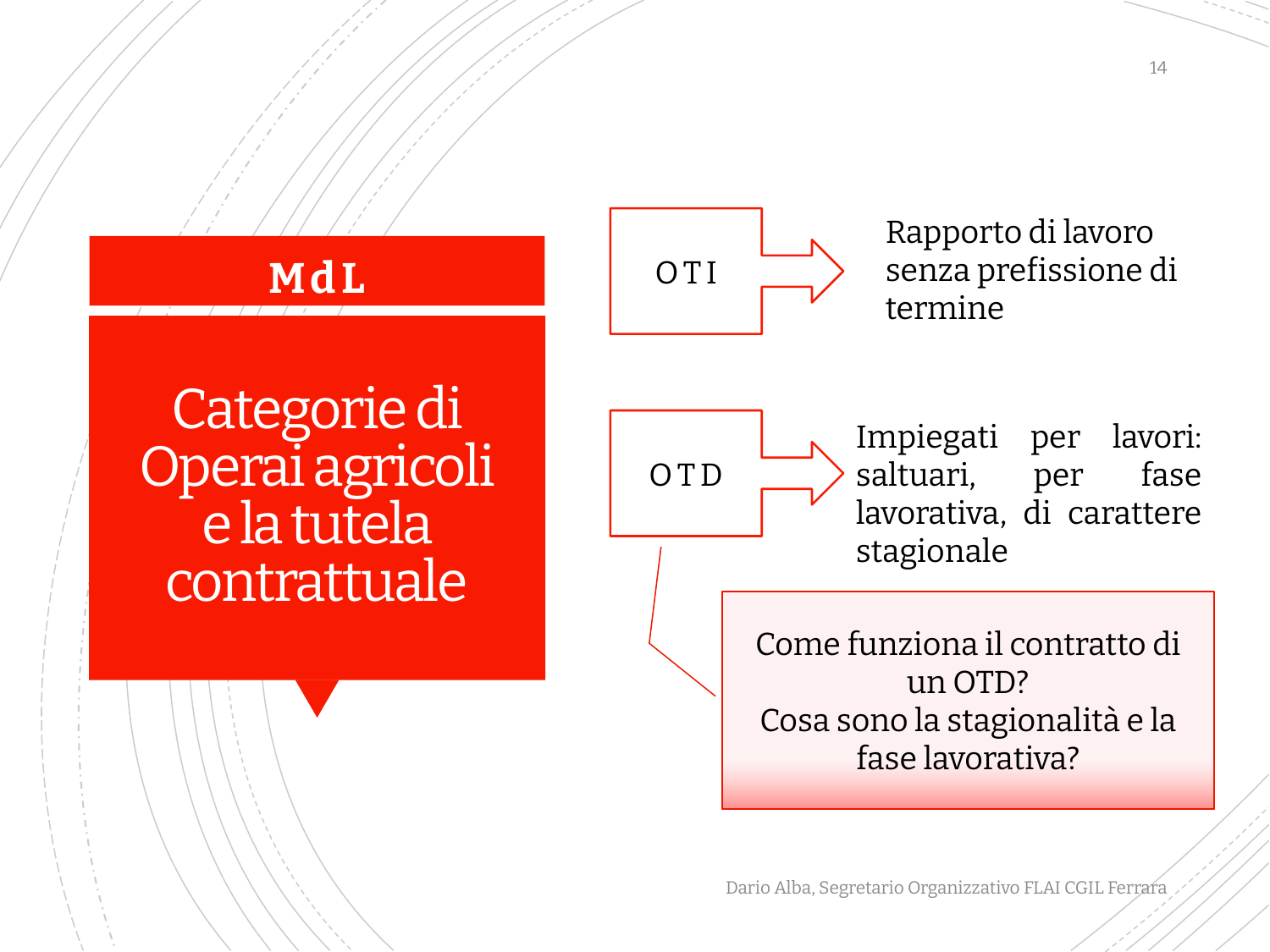

14
Rapporto di lavoro senza prefissione di termine
OTI
MdL
# Categorie di Operai agricoli e la tutela contrattuale
OTD
Impiegati per lavori: saltuari, per fase lavorativa, di carattere stagionale
Come funziona il contratto di un OTD?
Cosa sono la stagionalità e la fase lavorativa?
Dario Alba, Segretario Organizzativo FLAI CGIL Ferrara